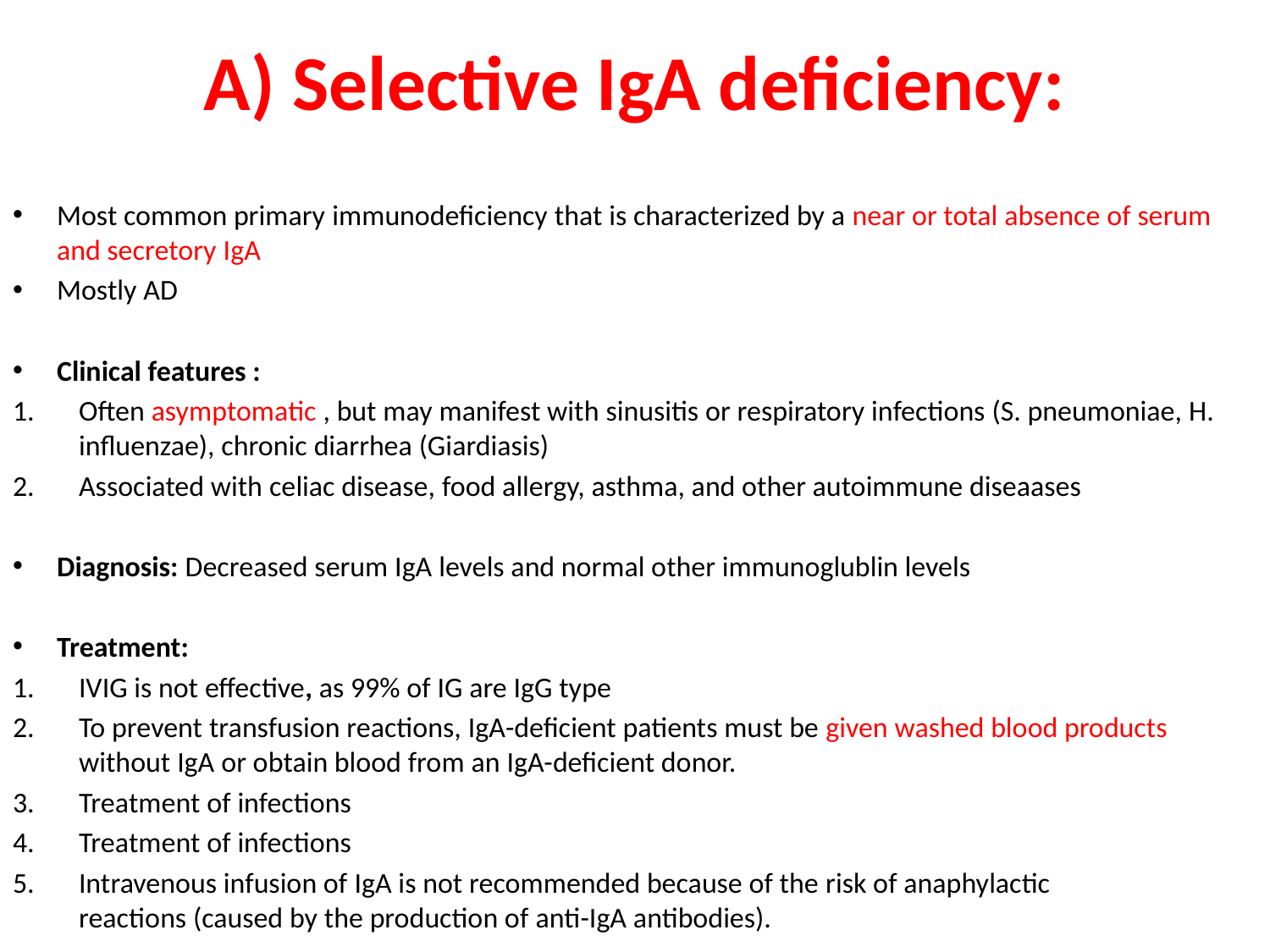

# A) Selective IgA deficiency:
Most common primary immunodeficiency that is characterized by a near or total absence of serum and secretory IgA
Mostly AD

Clinical features :
Often asymptomatic , but may manifest with sinusitis or respiratory infections (S. pneumoniae, H. influenzae), chronic diarrhea (Giardiasis)
Associated with celiac disease, food allergy, asthma, and other autoimmune diseaases

Diagnosis: Decreased serum IgA levels and normal other immunoglublin levels

Treatment:
IVIG is not effective, as 99% of IG are IgG type
To prevent transfusion reactions, IgA-deficient patients must be given washed blood products without IgA or obtain blood from an IgA-deficient donor.
Treatment of infections
Treatment of infections
Intravenous infusion of IgA is not recommended because of the risk of anaphylactic reactions (caused by the production of anti-IgA antibodies).